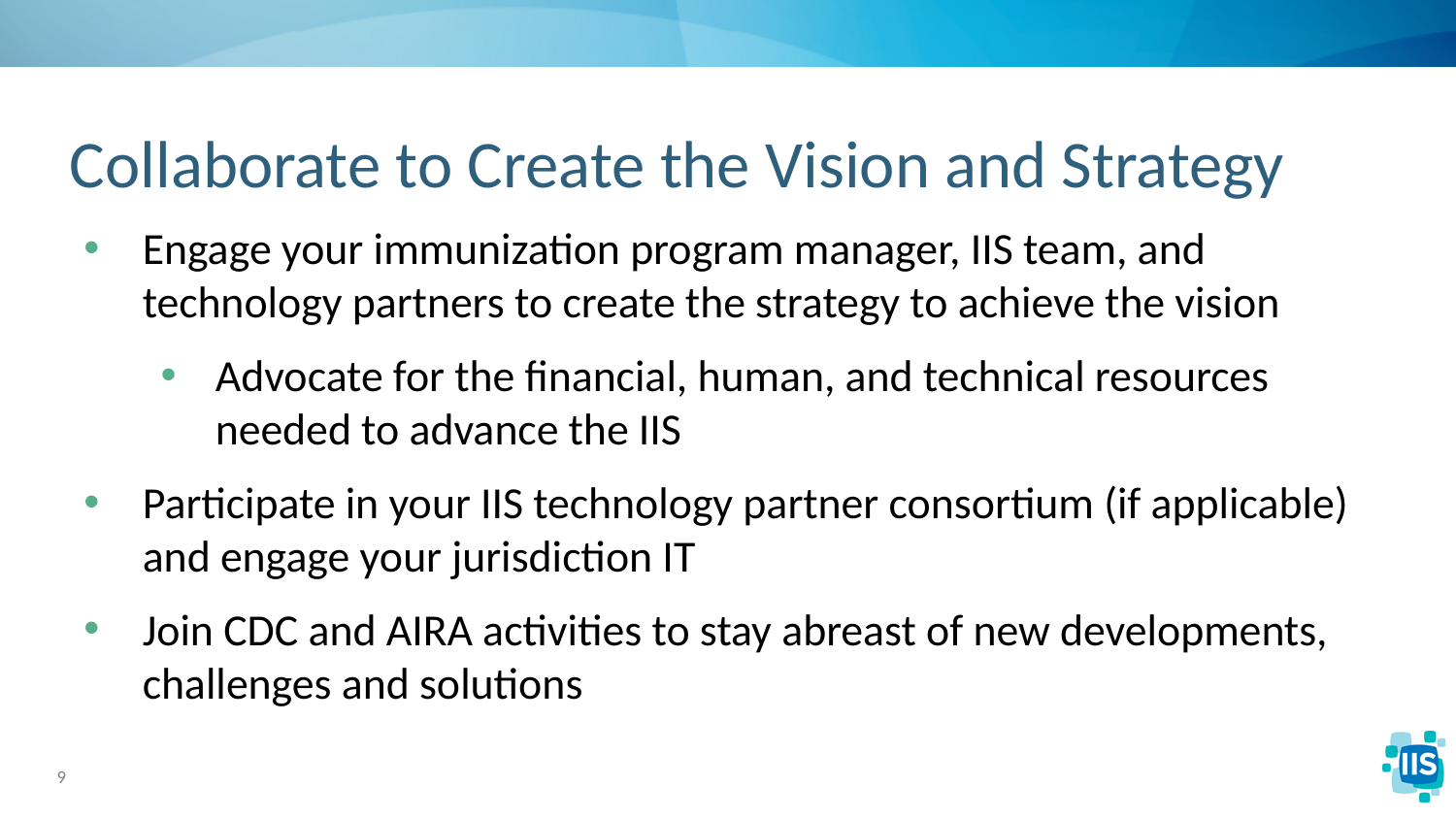

# Collaborate to Create the Vision and Strategy
Engage your immunization program manager, IIS team, and technology partners to create the strategy to achieve the vision
Advocate for the financial, human, and technical resources needed to advance the IIS
Participate in your IIS technology partner consortium (if applicable) and engage your jurisdiction IT
Join CDC and AIRA activities to stay abreast of new developments, challenges and solutions